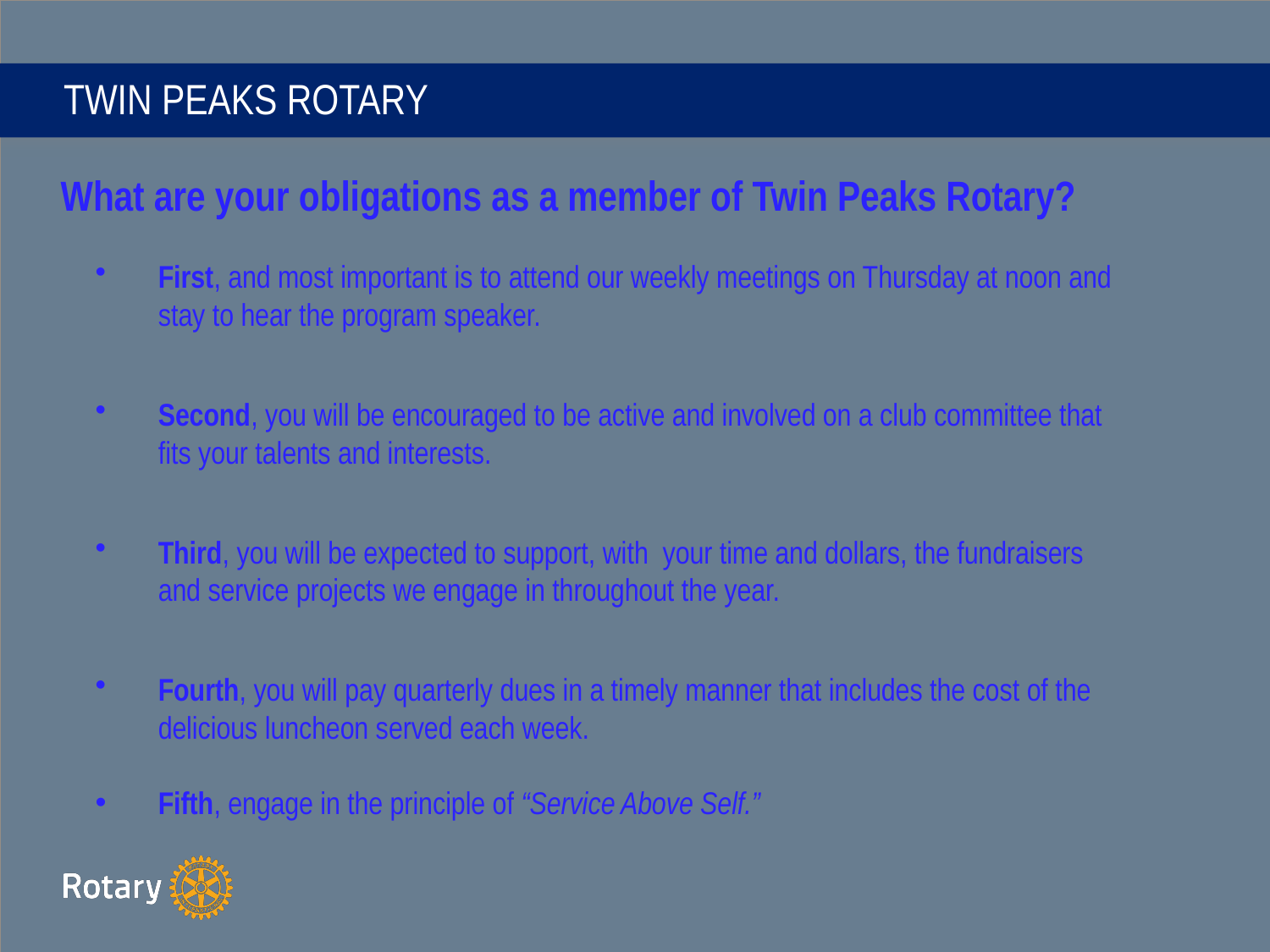

TWIN PEAKS ROTARY
What are your obligations as a member of Twin Peaks Rotary?

First, and most important is to attend our weekly meetings on Thursday at noon and stay to hear the program speaker.

Second, you will be encouraged to be active and involved on a club committee that fits your talents and interests.

Third, you will be expected to support, with  your time and dollars, the fundraisers and service projects we engage in throughout the year.

Fourth, you will pay quarterly dues in a timely manner that includes the cost of the delicious luncheon served each week.

Fifth, engage in the principle of “Service Above Self.”